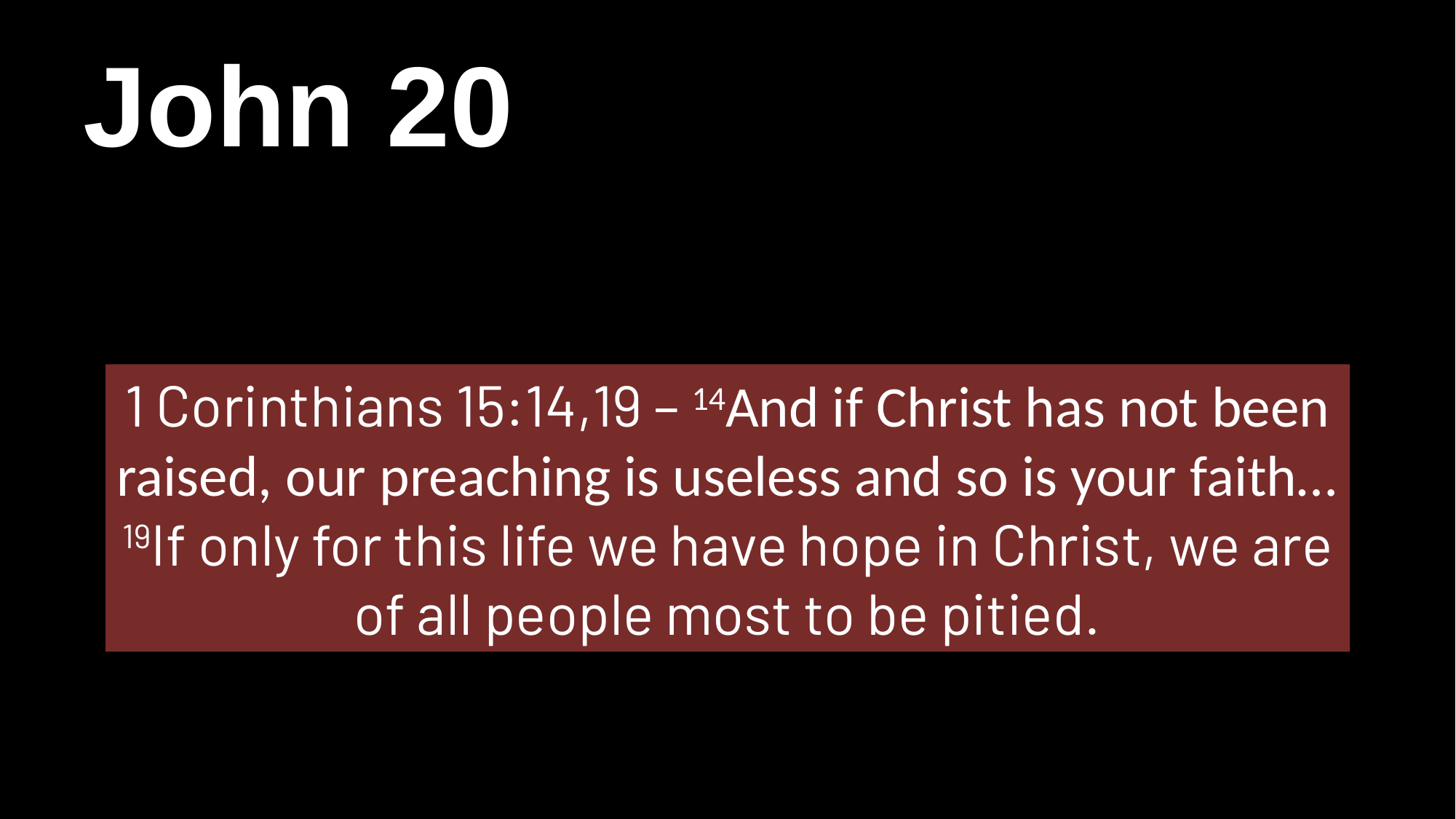

# John 20
1 Corinthians 15:14,19 – 14And if Christ has not been raised, our preaching is useless and so is your faith…
19If only for this life we have hope in Christ, we are of all people most to be pitied.